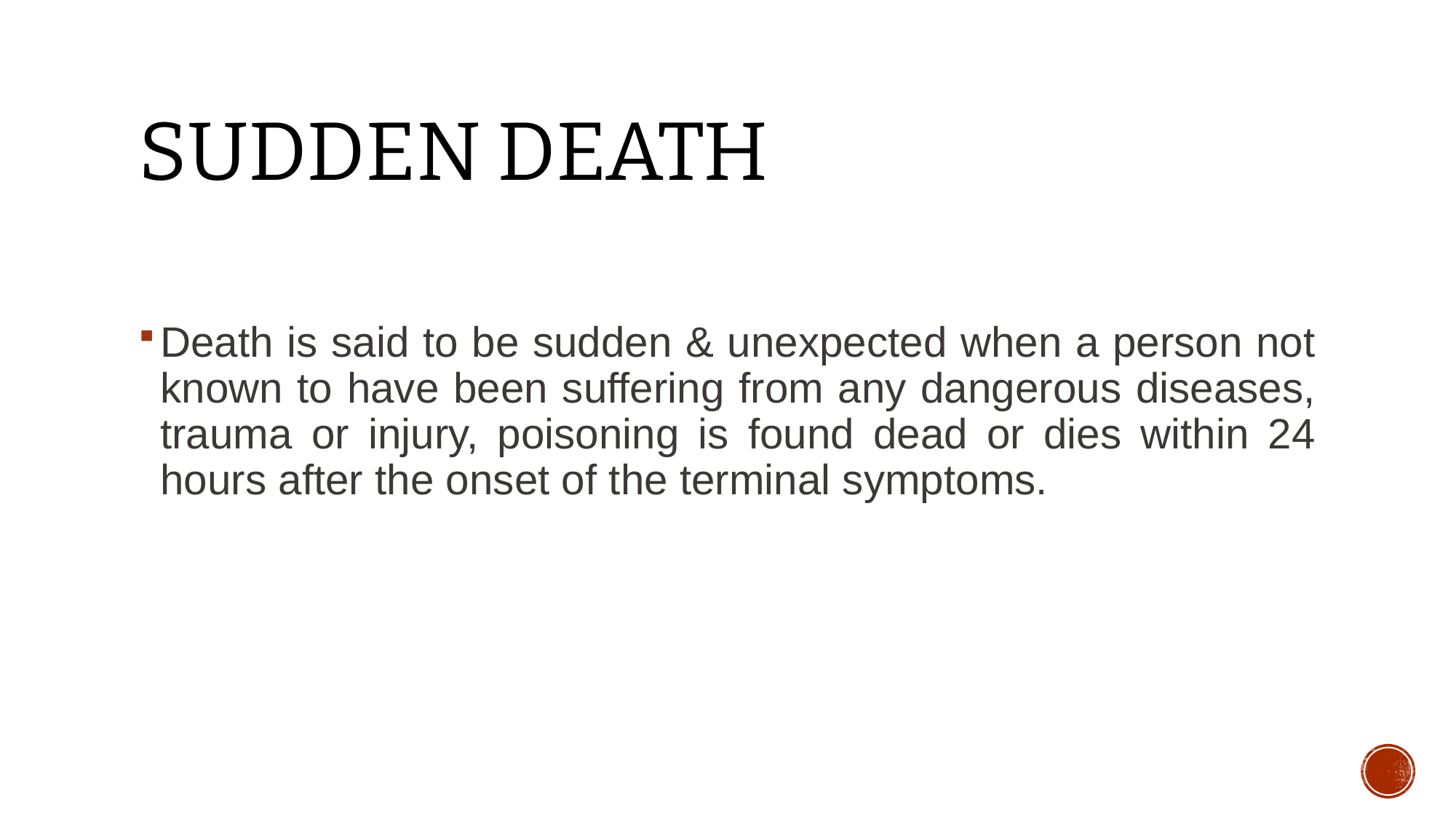

# SUDDEN DEATH
Death is said to be sudden & unexpected when a person not known to have been suffering from any dangerous diseases, trauma or injury, poisoning is found dead or dies within 24 hours after the onset of the terminal symptoms.